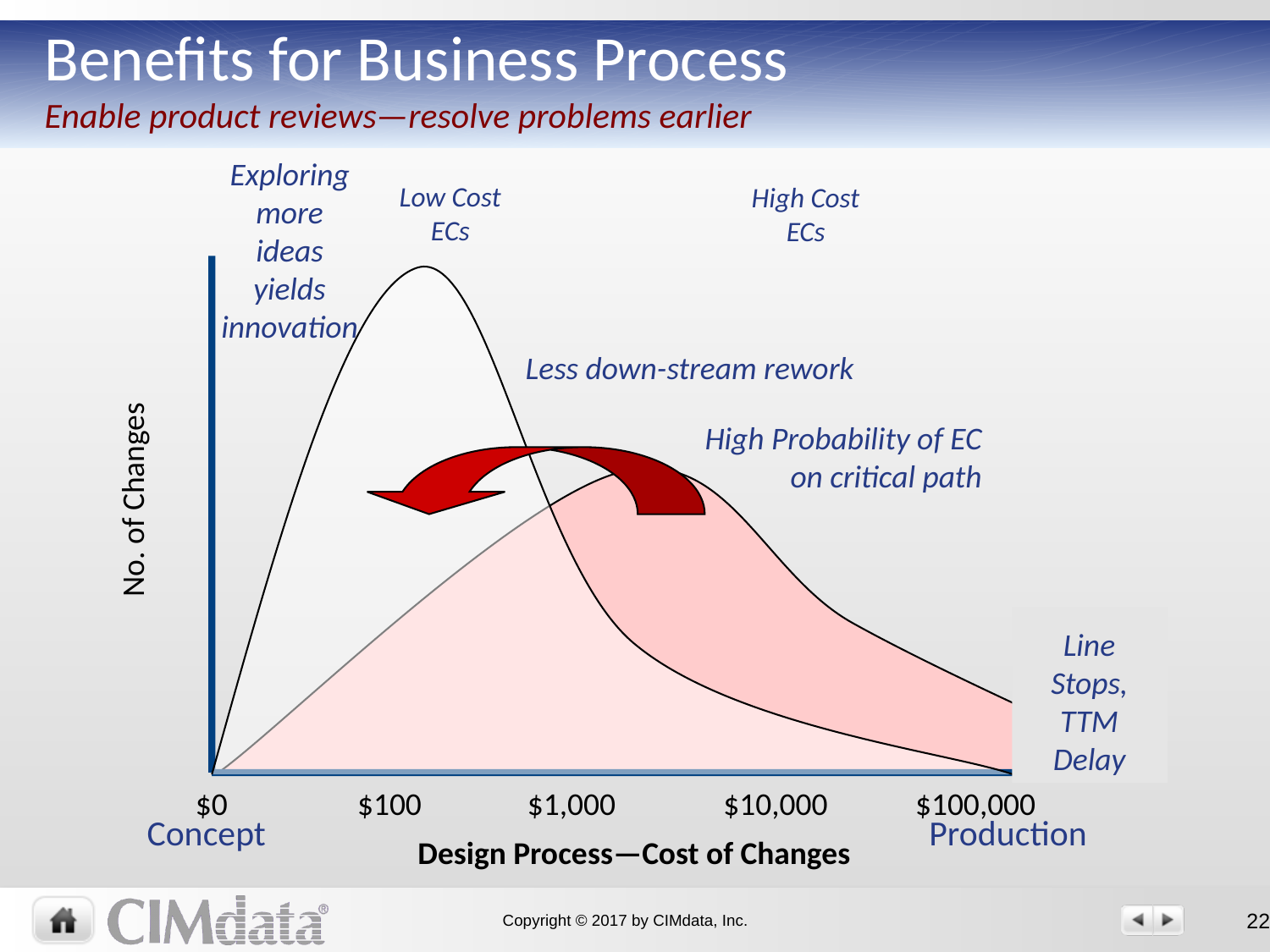

# Benefits for Business Process Enable product reviews—resolve problems earlier
Exploring
more
ideas
yields
innovation
Low Cost
ECs
High Cost
ECs

Less down-stream rework
High Probability of EC
on critical path

No. of Changes

Line
Stops,
TTM
Delay

$0
$100
$1,000
$10,000
$100,000
Concept
Production
Design Process—Cost of Changes